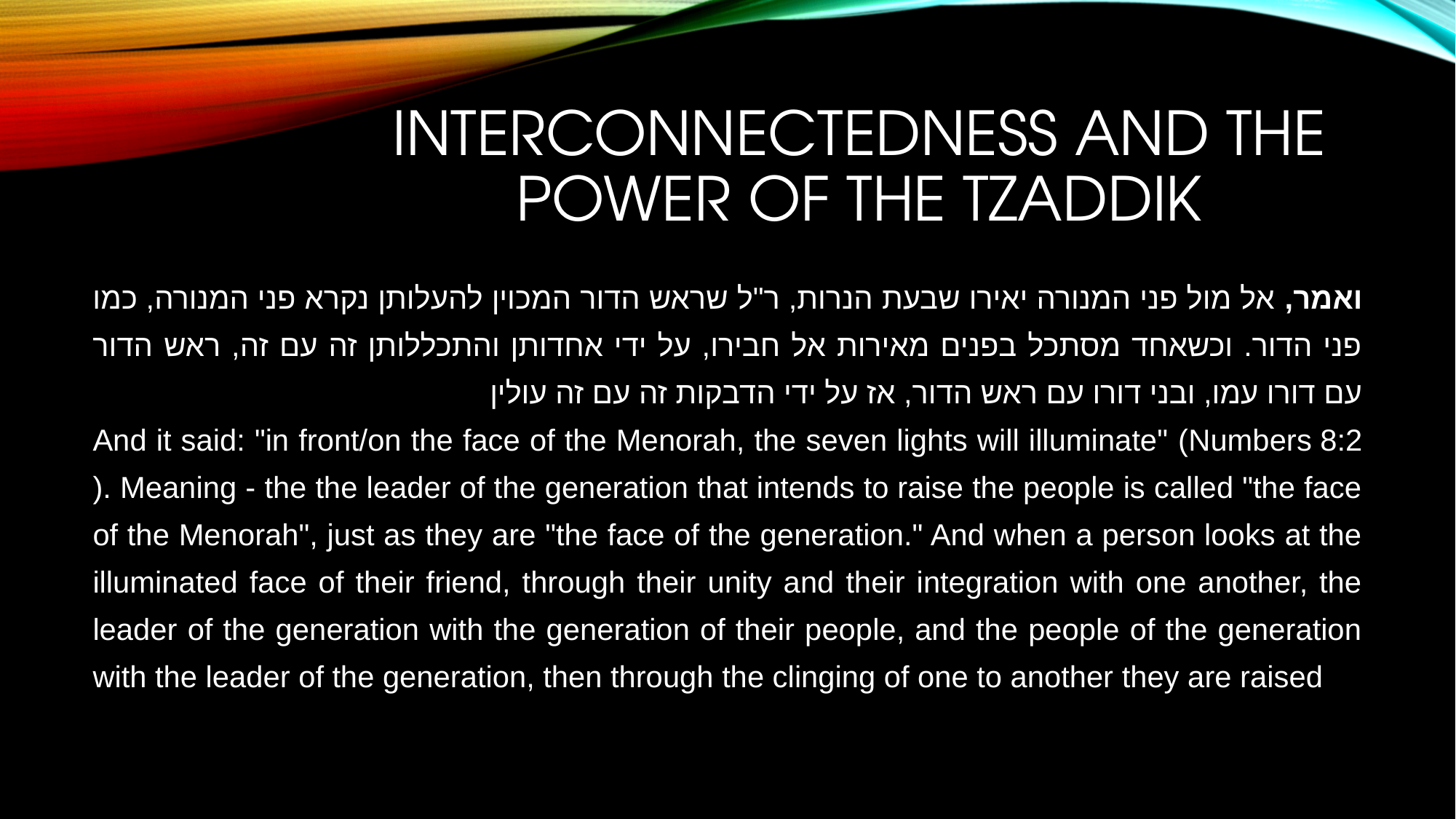

# Interconnectedness and the Power of the Tzaddik
ואמר, אל מול פני המנורה יאירו שבעת הנרות, ר"ל שראש הדור המכוין להעלותן נקרא פני המנורה, כמו פני הדור. וכשאחד מסתכל בפנים מאירות אל חבירו, על ידי אחדותן והתכללותן זה עם זה, ראש הדור עם דורו עמו, ובני דורו עם ראש הדור, אז על ידי הדבקות זה עם זה עולין
And it said: "in front/on the face of the Menorah, the seven lights will illuminate" (Numbers 8:2). Meaning - the the leader of the generation that intends to raise the people is called "the face of the Menorah", just as they are "the face of the generation." And when a person looks at the illuminated face of their friend, through their unity and their integration with one another, the leader of the generation with the generation of their people, and the people of the generation with the leader of the generation, then through the clinging of one to another they are raised